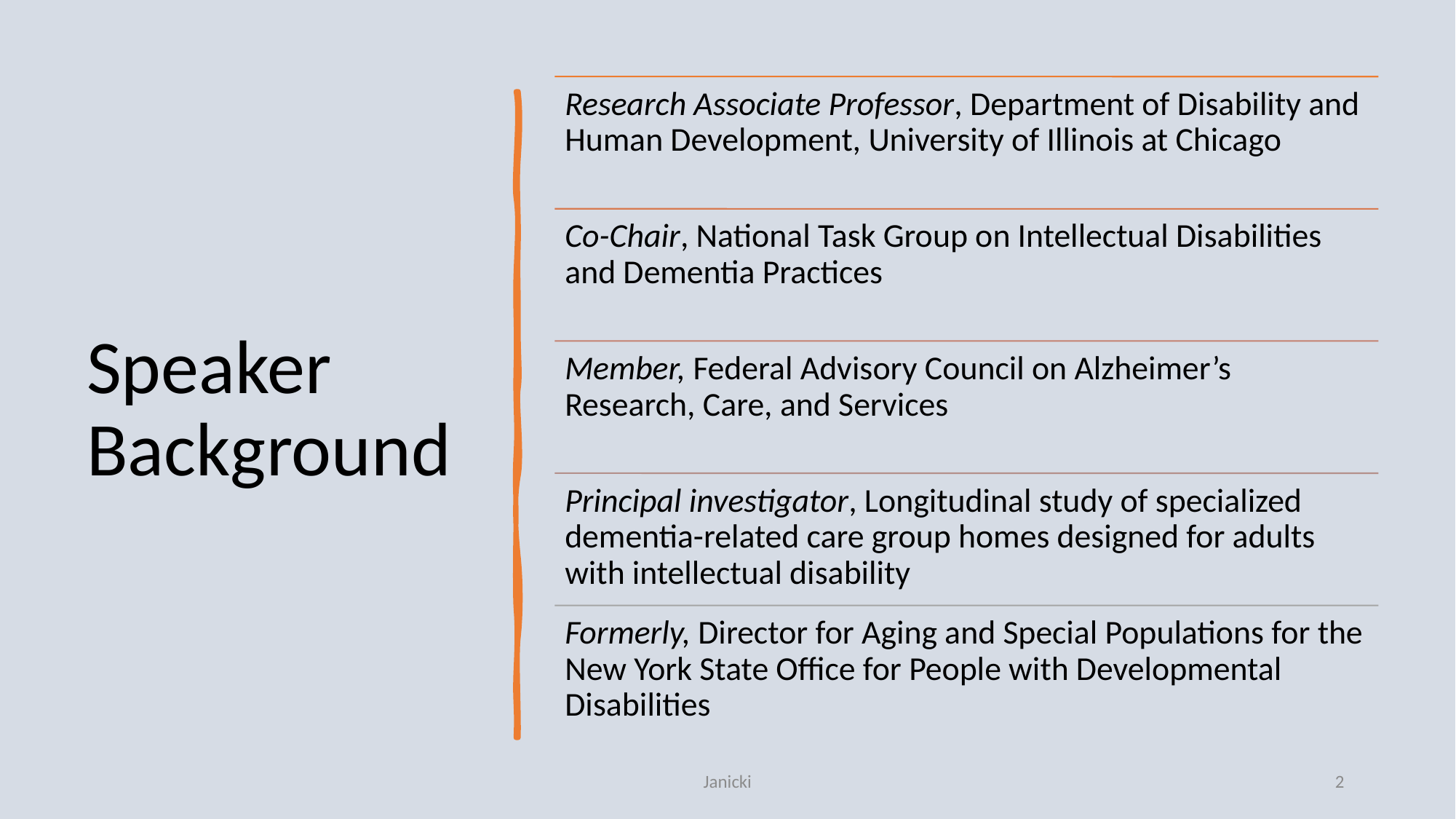

Research Associate Professor, Department of Disability and Human Development, University of Illinois at Chicago
Co-Chair, National Task Group on Intellectual Disabilities and Dementia Practices
Member, Federal Advisory Council on Alzheimer’s Research, Care, and Services
Principal investigator, Longitudinal study of specialized dementia-related care group homes designed for adults with intellectual disability
Formerly, Director for Aging and Special Populations for the New York State Office for People with Developmental Disabilities
# Speaker Background

Janicki
2